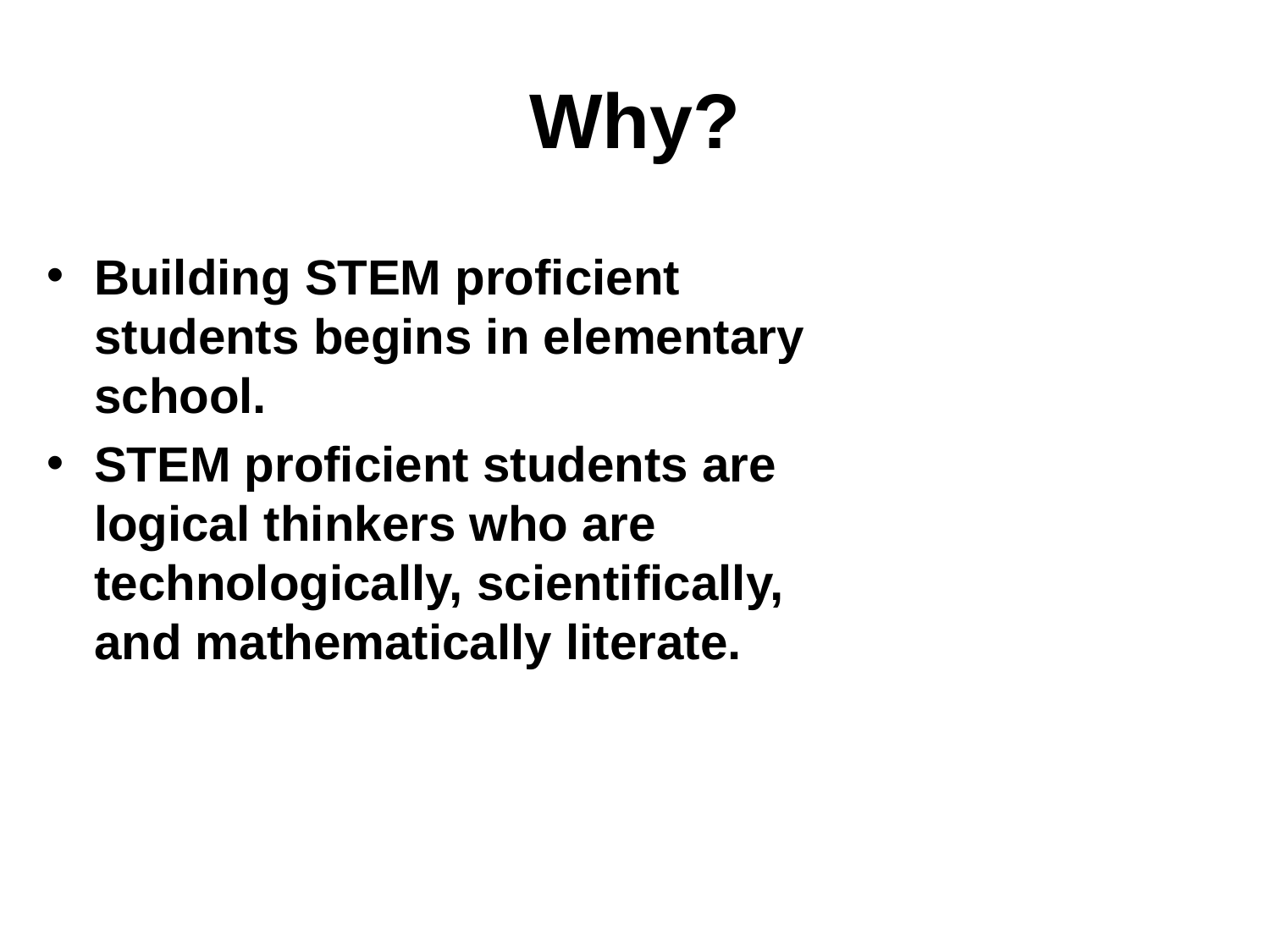

# Why?
Building STEM proficient students begins in elementary school.
STEM proficient students are logical thinkers who are technologically, scientifically, and mathematically literate.